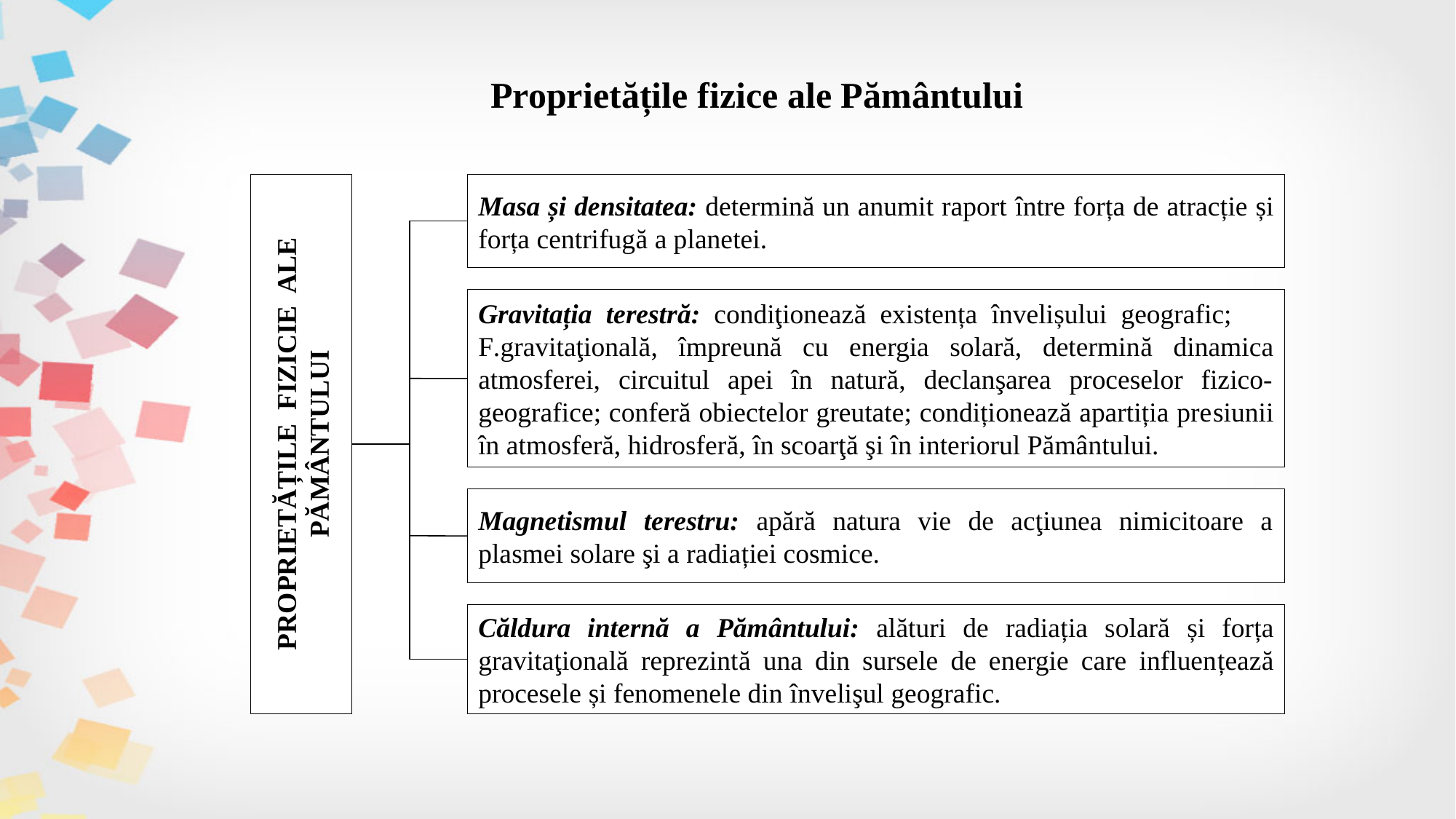

# Proprietățile fizice ale Pământului
PROPRIETĂȚILE  FIZICIE  ALE PĂMÂNTULUI
Masa și densitatea: determină un anumit raport între forța de atracție și forța centrifugă a planetei.
Gravitația terestră: condiţionează existența învelișului geografic;    F.gravitaţională, împreună cu energia solară, determină dinamica atmosferei, circuitul apei în natură, declanşarea proceselor fizico-geografice; conferă obiectelor greutate; condiționează apartiția presiunii în atmosferă, hidrosferă, în scoarţă şi în interiorul Pământului.
Magnetismul terestru: apără natura vie de acţiunea nimicitoare a plasmei solare şi a radiației cosmice.
Căldura internă a Pământului: alături de radiația solară și forța gravitaţională reprezintă una din sursele de energie care influențează procesele și fenomenele din învelişul geografic.